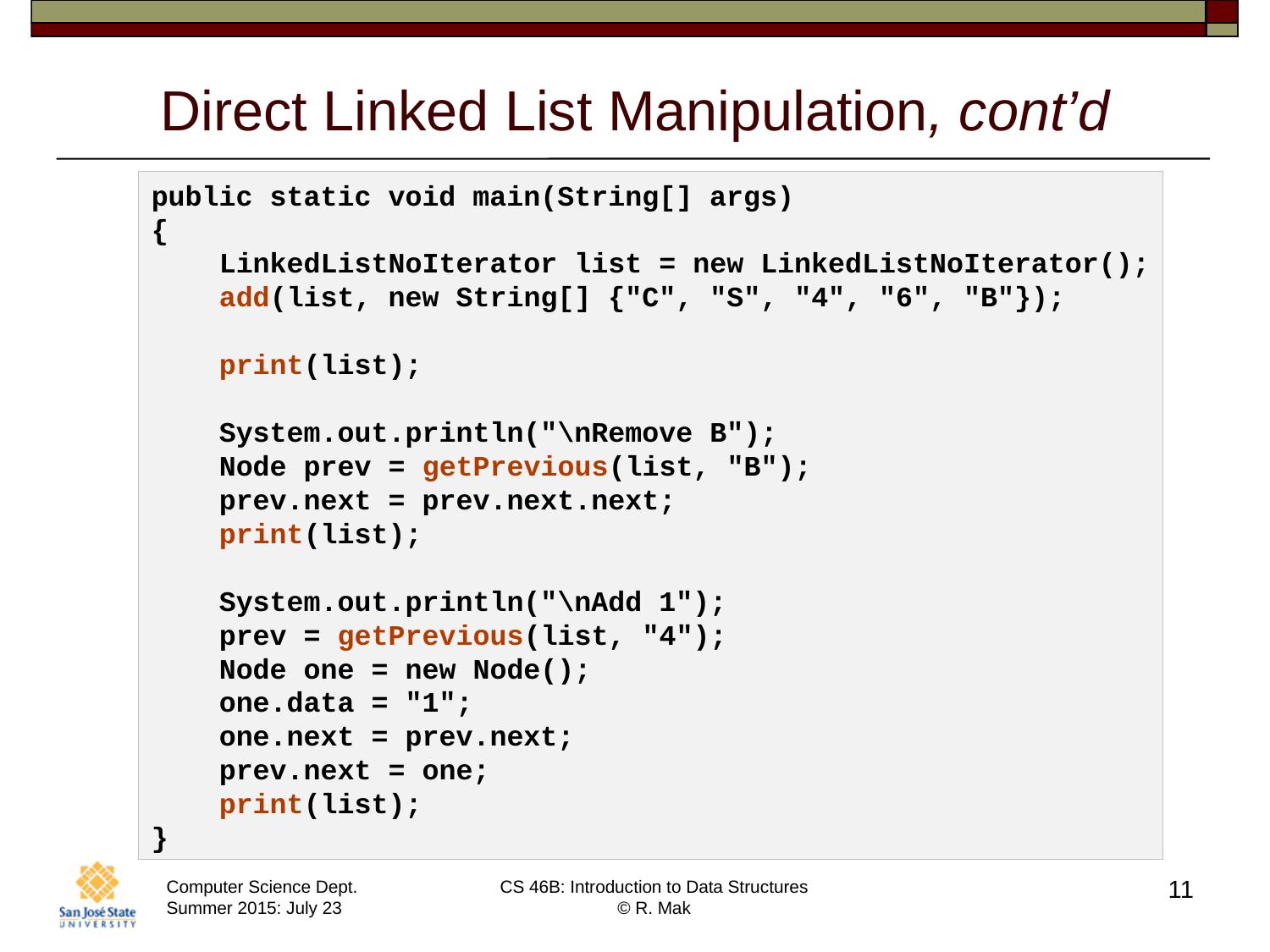

# Direct Linked List Manipulation, cont’d
public static void main(String[] args)
{
    LinkedListNoIterator list = new LinkedListNoIterator();
    add(list, new String[] {"C", "S", "4", "6", "B"});

    print(list);

    System.out.println("\nRemove B");
    Node prev = getPrevious(list, "B");
    prev.next = prev.next.next;
    print(list);

    System.out.println("\nAdd 1");
    prev = getPrevious(list, "4");
    Node one = new Node();
    one.data = "1";
    one.next = prev.next;
    prev.next = one;
    print(list);
}
11